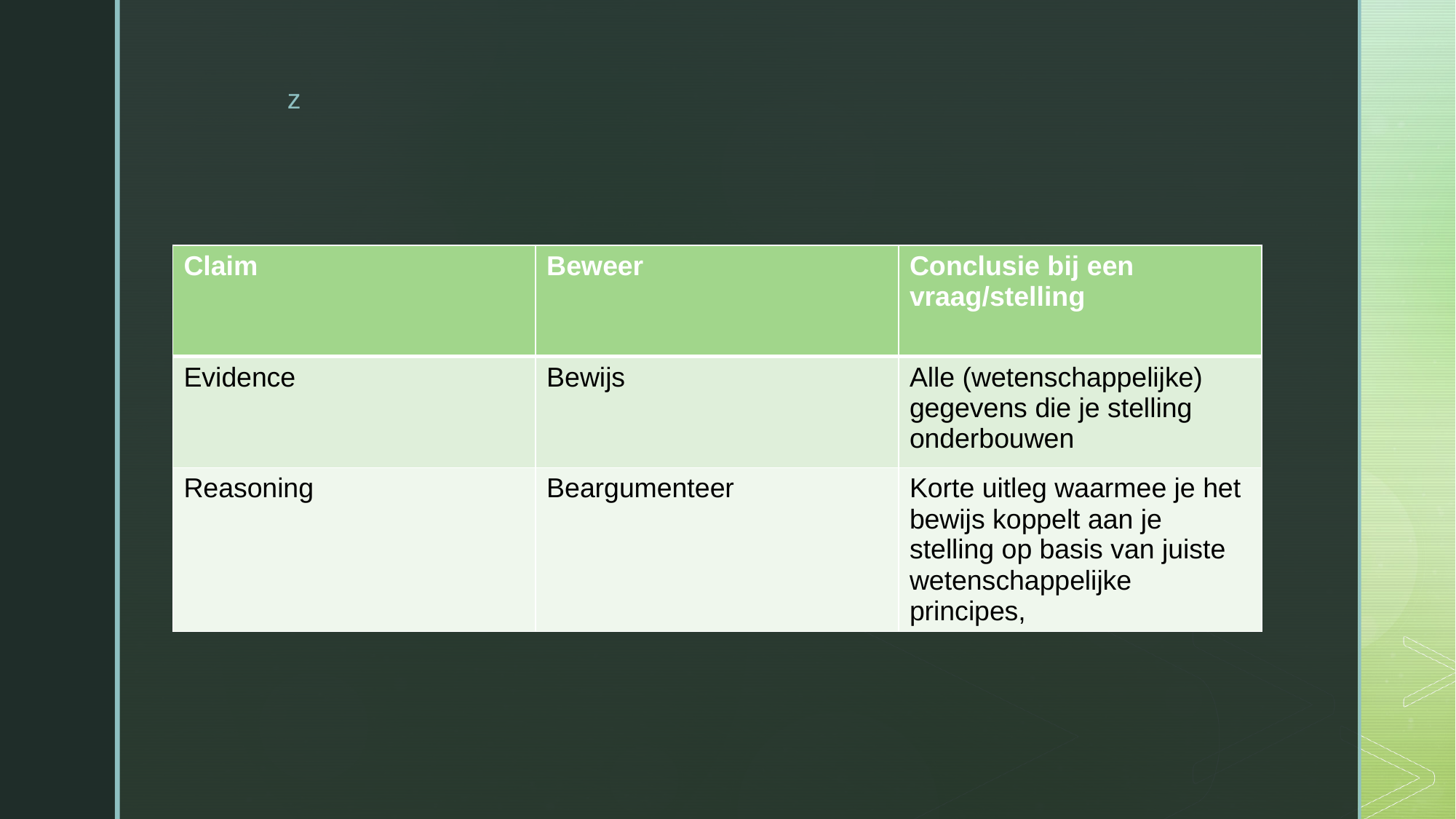

| Claim | Beweer | Conclusie bij een vraag/stelling |
| --- | --- | --- |
| Evidence | Bewijs | Alle (wetenschappelijke) gegevens die je stelling onderbouwen |
| Reasoning | Beargumenteer | Korte uitleg waarmee je het bewijs koppelt aan je stelling op basis van juiste wetenschappelijke principes, |